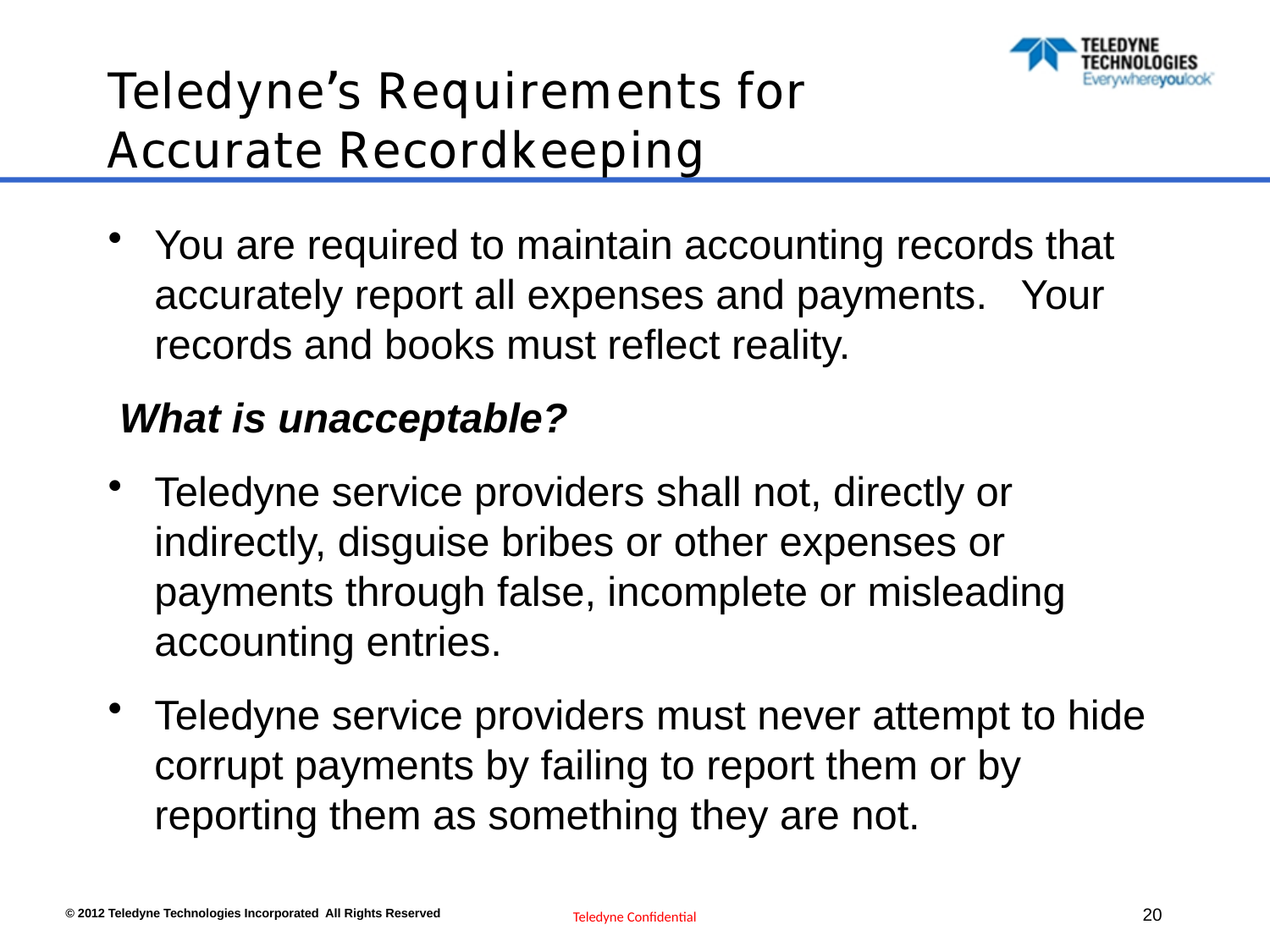

# Teledyne’s Requirements for Accurate Recordkeeping
You are required to maintain accounting records that accurately report all expenses and payments.   Your records and books must reflect reality.
 What is unacceptable?
Teledyne service providers shall not, directly or indirectly, disguise bribes or other expenses or payments through false, incomplete or misleading accounting entries.
Teledyne service providers must never attempt to hide corrupt payments by failing to report them or by reporting them as something they are not.
Teledyne Confidential
20